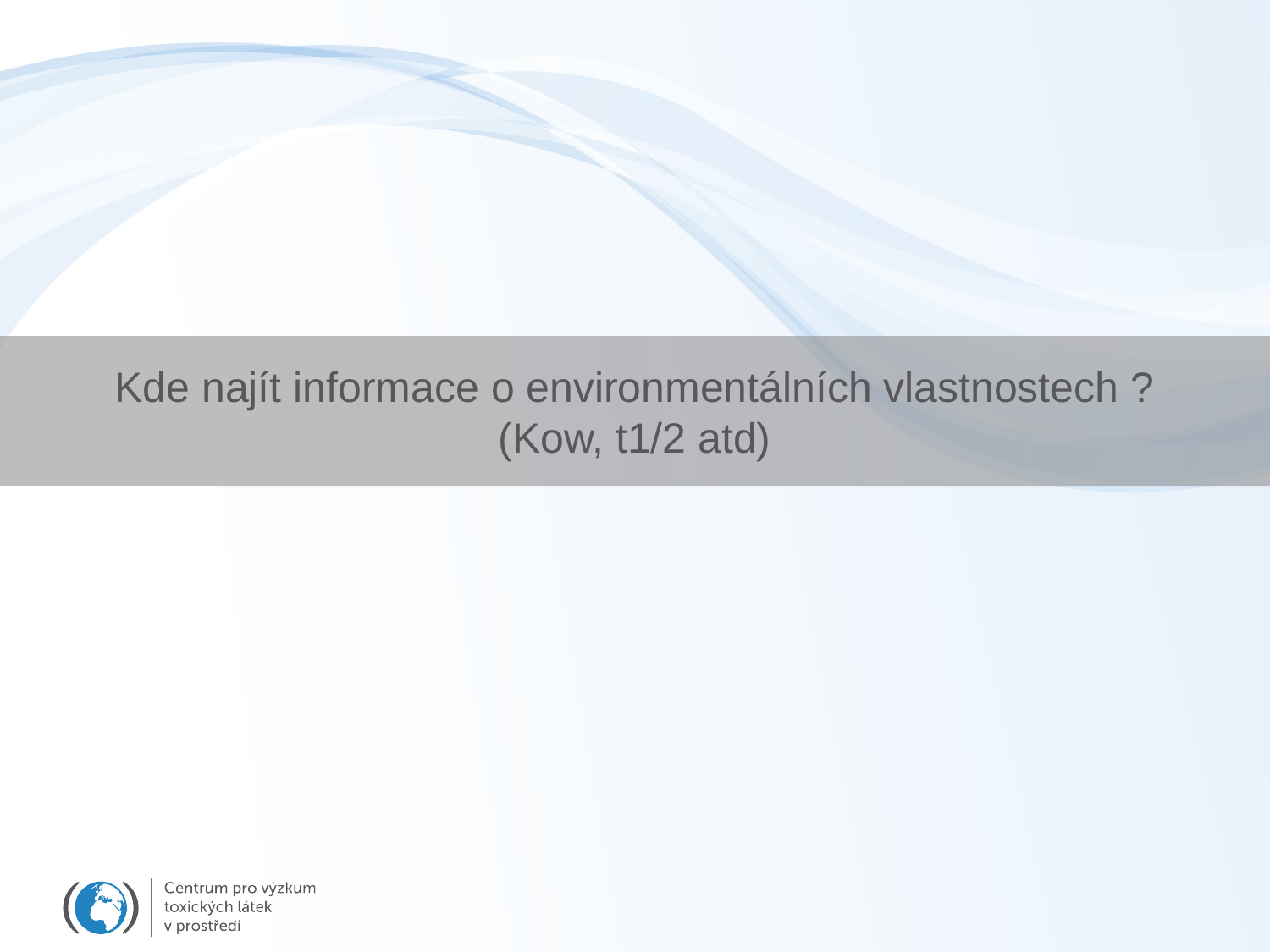

# Kde najít informace o environmentálních vlastnostech ? (Kow, t1/2 atd)